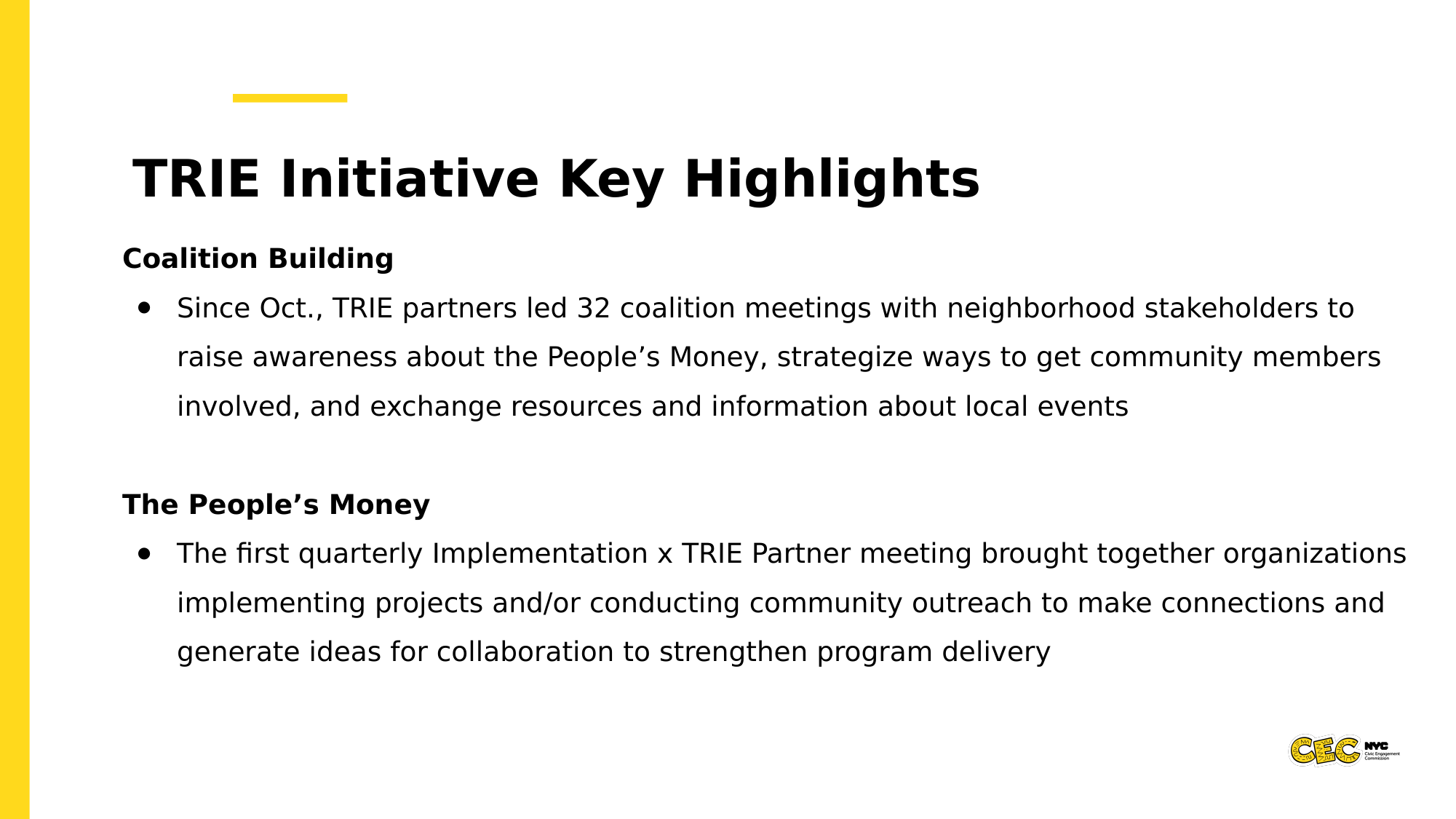

TRIE Initiative Key Highlights
Coalition Building
Since Oct., TRIE partners led 32 coalition meetings with neighborhood stakeholders to raise awareness about the People’s Money, strategize ways to get community members involved, and exchange resources and information about local events

The People’s Money
The first quarterly Implementation x TRIE Partner meeting brought together organizations implementing projects and/or conducting community outreach to make connections and generate ideas for collaboration to strengthen program delivery